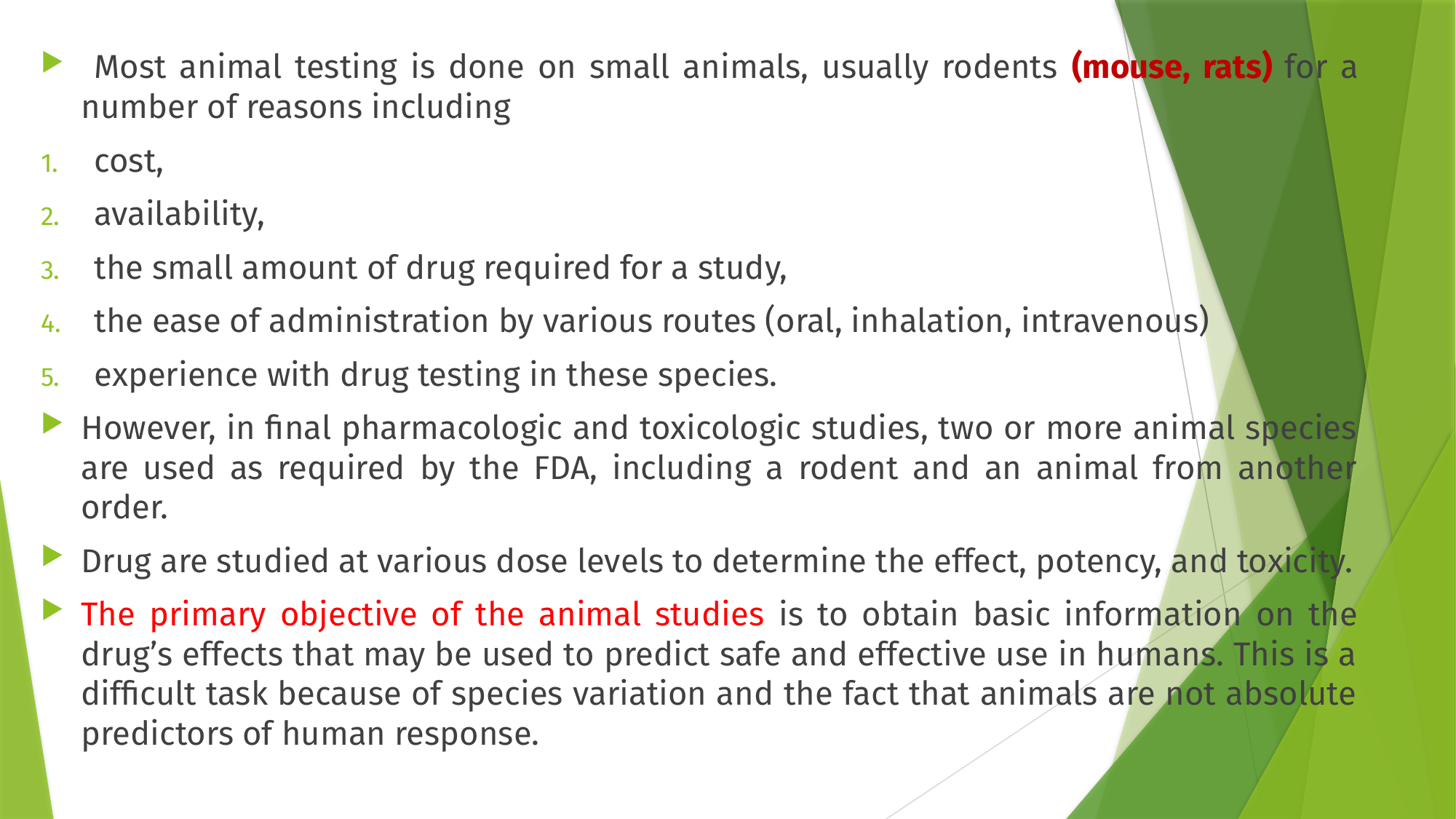

Most animal testing is done on small animals, usually rodents (mouse, rats) for a number of reasons including
cost,
availability,
the small amount of drug required for a study,
the ease of administration by various routes (oral, inhalation, intravenous)
experience with drug testing in these species.
However, in final pharmacologic and toxicologic studies, two or more animal species are used as required by the FDA, including a rodent and an animal from another order.
Drug are studied at various dose levels to determine the effect, potency, and toxicity.
The primary objective of the animal studies is to obtain basic information on the drug’s effects that may be used to predict safe and effective use in humans. This is a difficult task because of species variation and the fact that animals are not absolute predictors of human response.